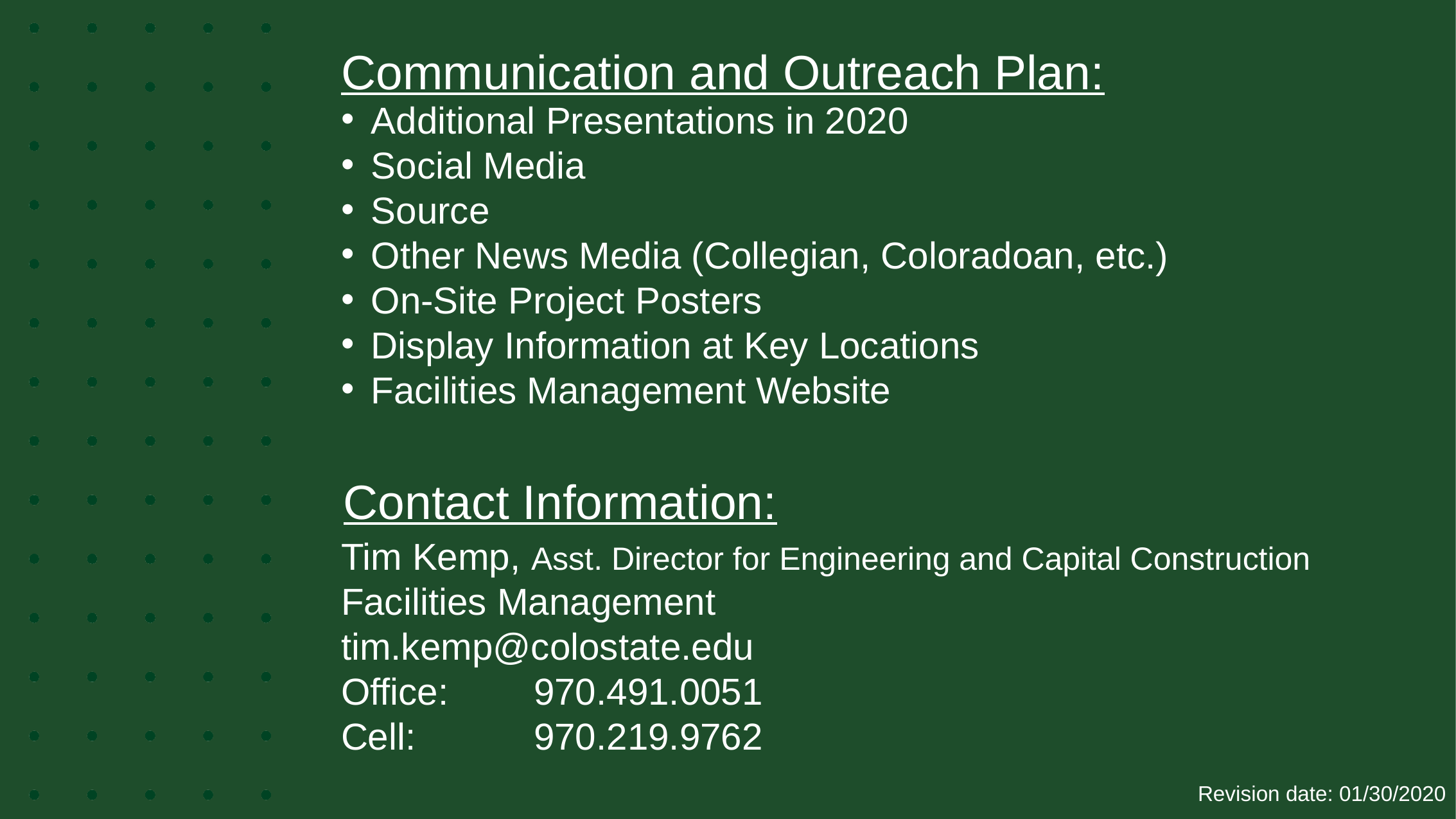

# Communication and Outreach Plan:

Additional Presentations in 2020
Social Media
Source
Other News Media (Collegian, Coloradoan, etc.)
On-Site Project Posters
Display Information at Key Locations
Facilities Management Website

Tim Kemp, Asst. Director for Engineering and Capital Construction
Facilities Management
tim.kemp@colostate.edu
Office:	970.491.0051
Cell:		970.219.9762

Contact Information:
Revision date: 01/30/2020